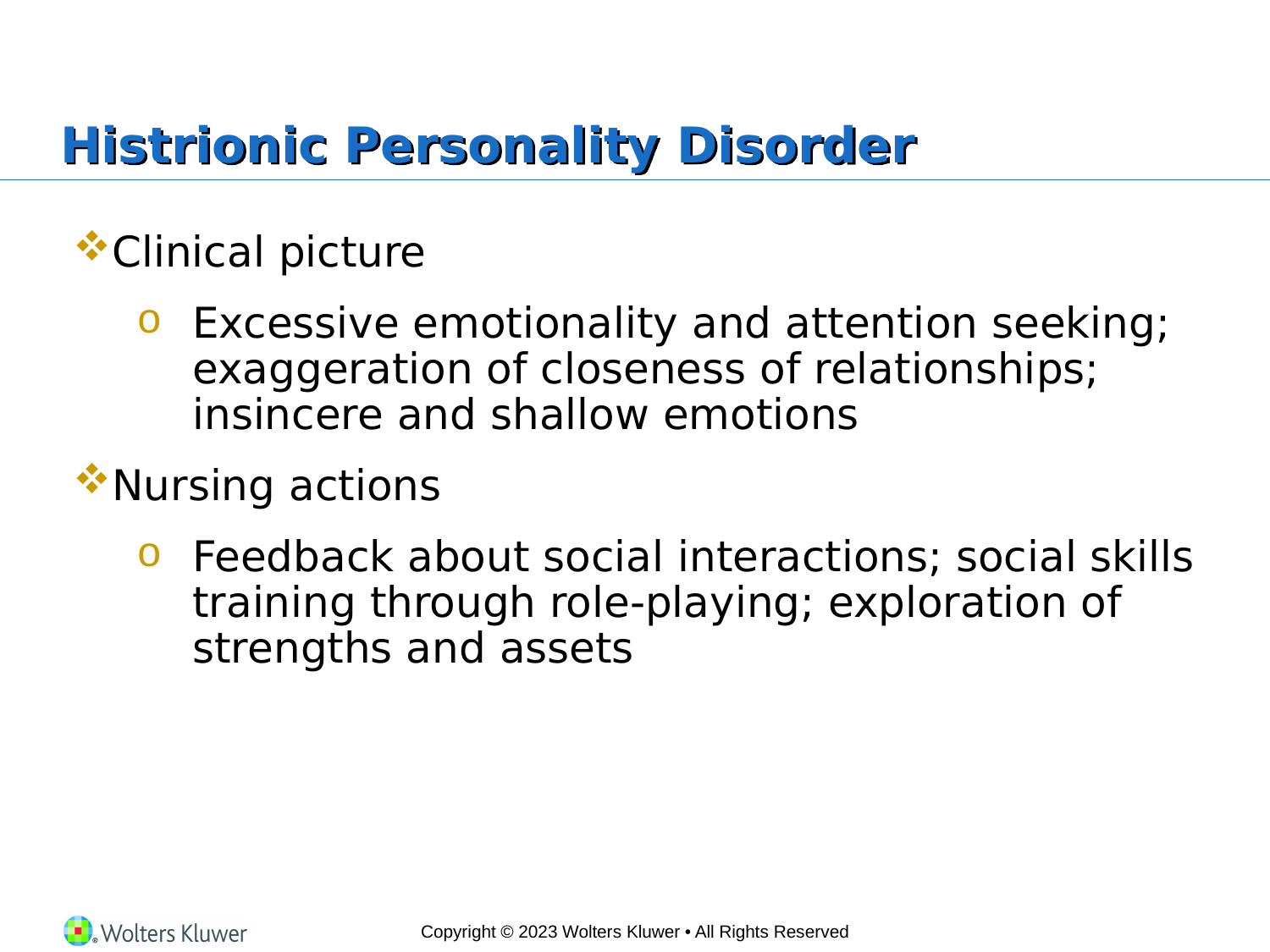

# Histrionic Personality Disorder
Clinical picture
Excessive emotionality and attention seeking; exaggeration of closeness of relationships; insincere and shallow emotions
Nursing actions
Feedback about social interactions; social skills training through role-playing; exploration of strengths and assets